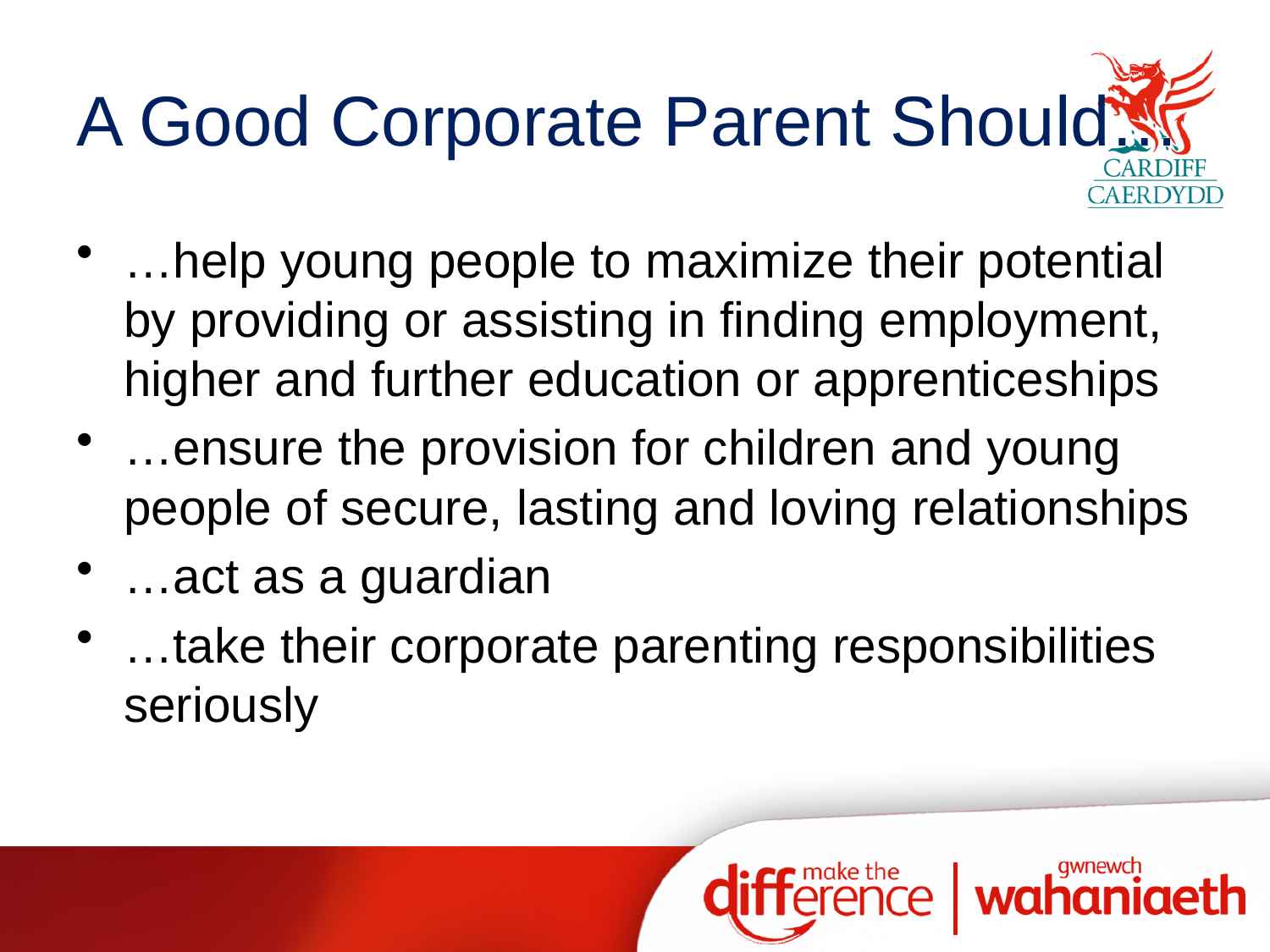

# A Good Corporate Parent Should…
…help young people to maximize their potential by providing or assisting in finding employment, higher and further education or apprenticeships
…ensure the provision for children and young people of secure, lasting and loving relationships
…act as a guardian
…take their corporate parenting responsibilities seriously